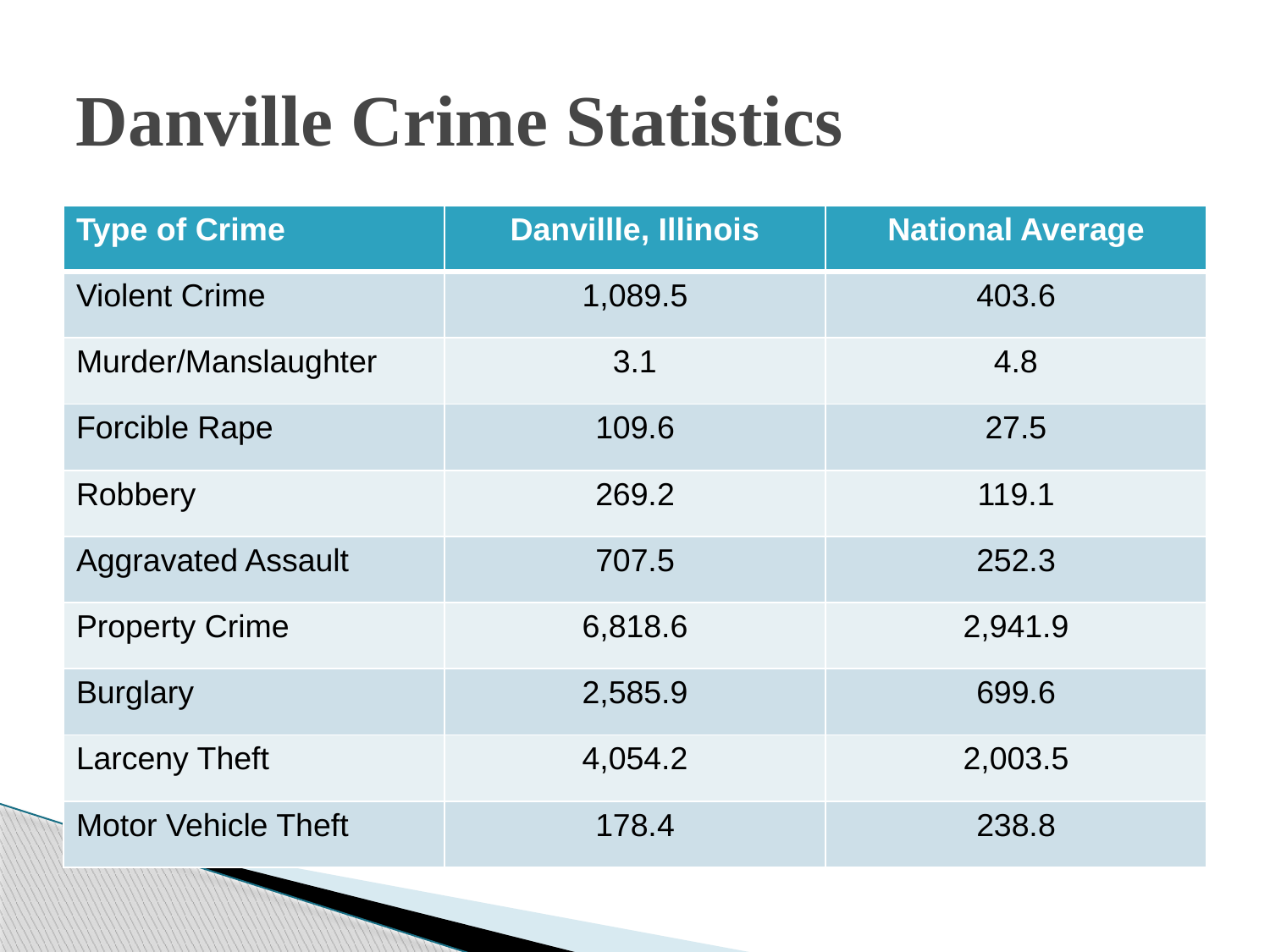

# Danville Crime Statistics
| Type of Crime | Danvillle, Illinois | National Average |
| --- | --- | --- |
| Violent Crime | 1,089.5 | 403.6 |
| Murder/Manslaughter | 3.1 | 4.8 |
| Forcible Rape | 109.6 | 27.5 |
| Robbery | 269.2 | 119.1 |
| Aggravated Assault | 707.5 | 252.3 |
| Property Crime | 6,818.6 | 2,941.9 |
| Burglary | 2,585.9 | 699.6 |
| Larceny Theft | 4,054.2 | 2,003.5 |
| Motor Vehicle Theft | 178.4 | 238.8 |